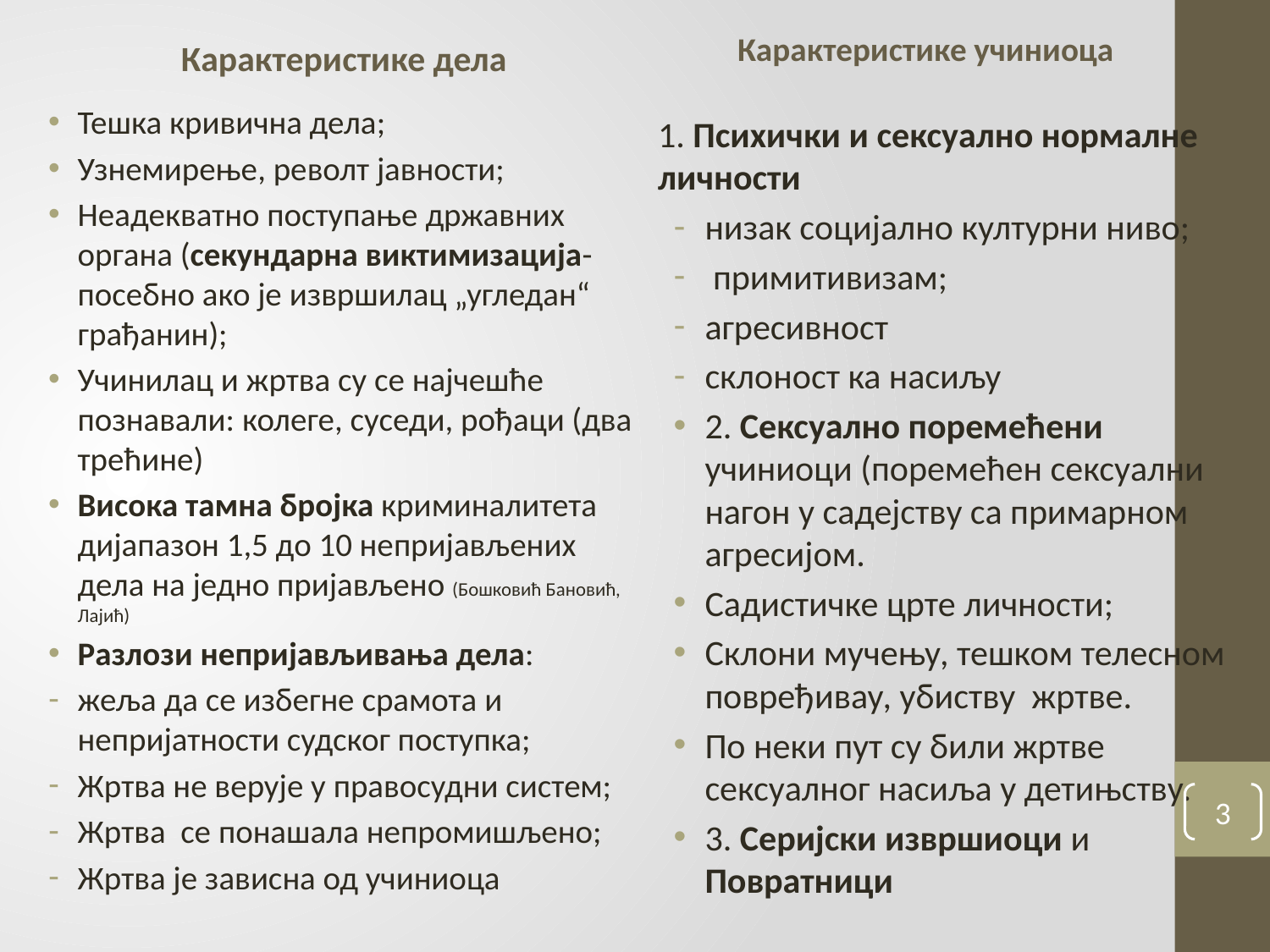

Карактеристике дела
Карактеристике учиниоца
Тешка кривична дела;
Узнемирење, револт јавности;
Неадекватно поступање државних органа (секундарна виктимизација-посебно ако је извршилац „угледан“ грађанин);
Учинилац и жртва су се најчешће познавали: колеге, суседи, рођаци (два трећине)
Висока тамна бројка криминалитета дијапазон 1,5 до 10 непријављених дела на једно пријављено (Бошковић Бановић, Лајић)
Разлози непријављивања дела:
жеља да се избегне срамота и непријатности судског поступка;
Жртва не верује у правосудни систем;
Жртва  се понашала непромишљено;
Жртва је зависна од учиниоца
1. Психички и сексуално нормалне личности
низак социјално културни ниво;
 примитивизам;
агресивност
склоност ка насиљу
2. Сексуално поремећени учиниоци (поремећен сексуални нагон у садејству са примарном агресијом.
Садистичке црте личности;
Склони мучењу, тешком телесном повређивау, убиству  жртве.
По неки пут су били жртве сексуалног насиља у детињству.
3. Серијски извршиоци и Повратници
3